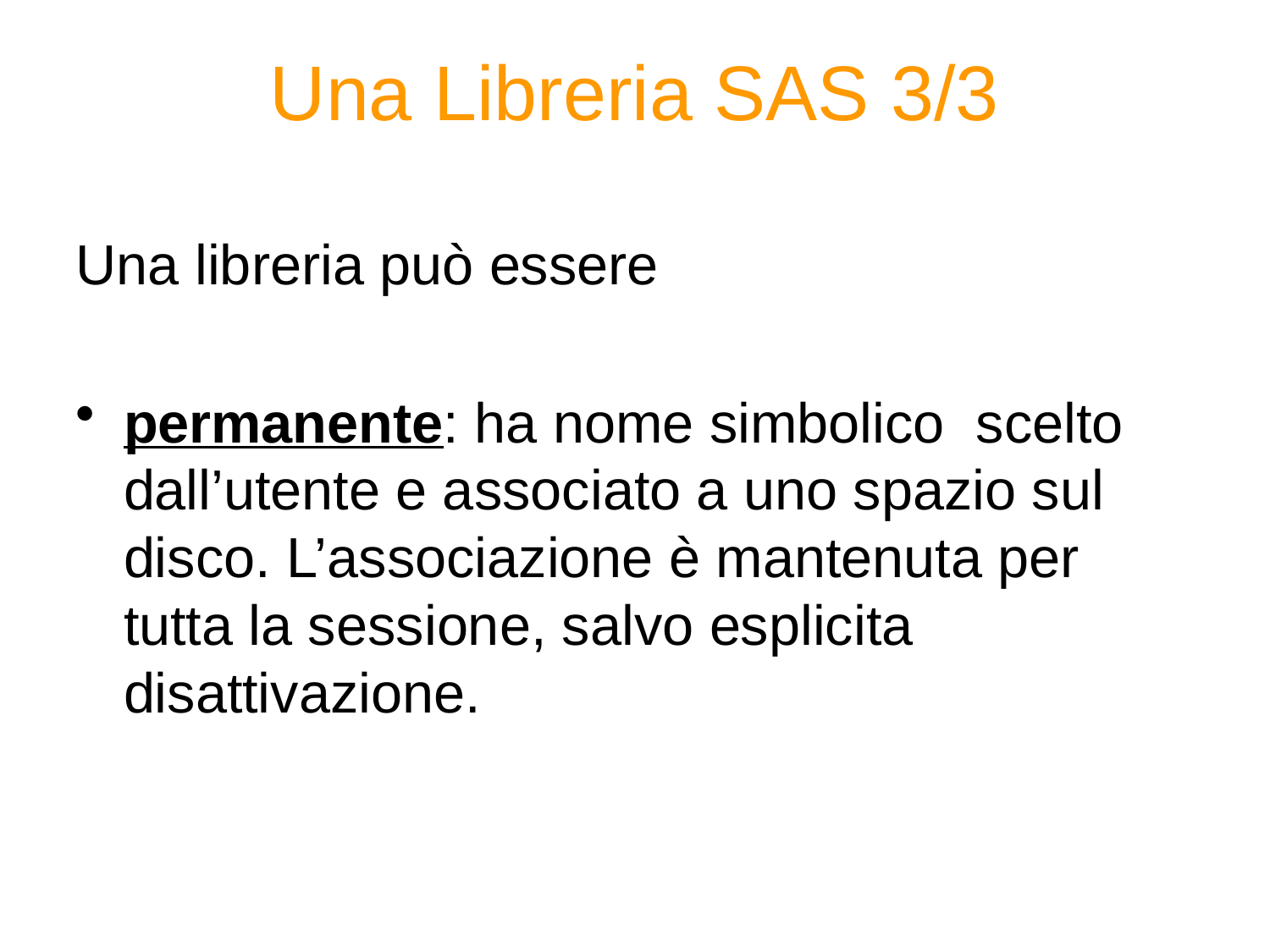

# Una Libreria SAS 3/3
Una libreria può essere

permanente: ha nome simbolico  scelto dall’utente e associato a uno spazio sul disco. L’associazione è mantenuta per tutta la sessione, salvo esplicita disattivazione.